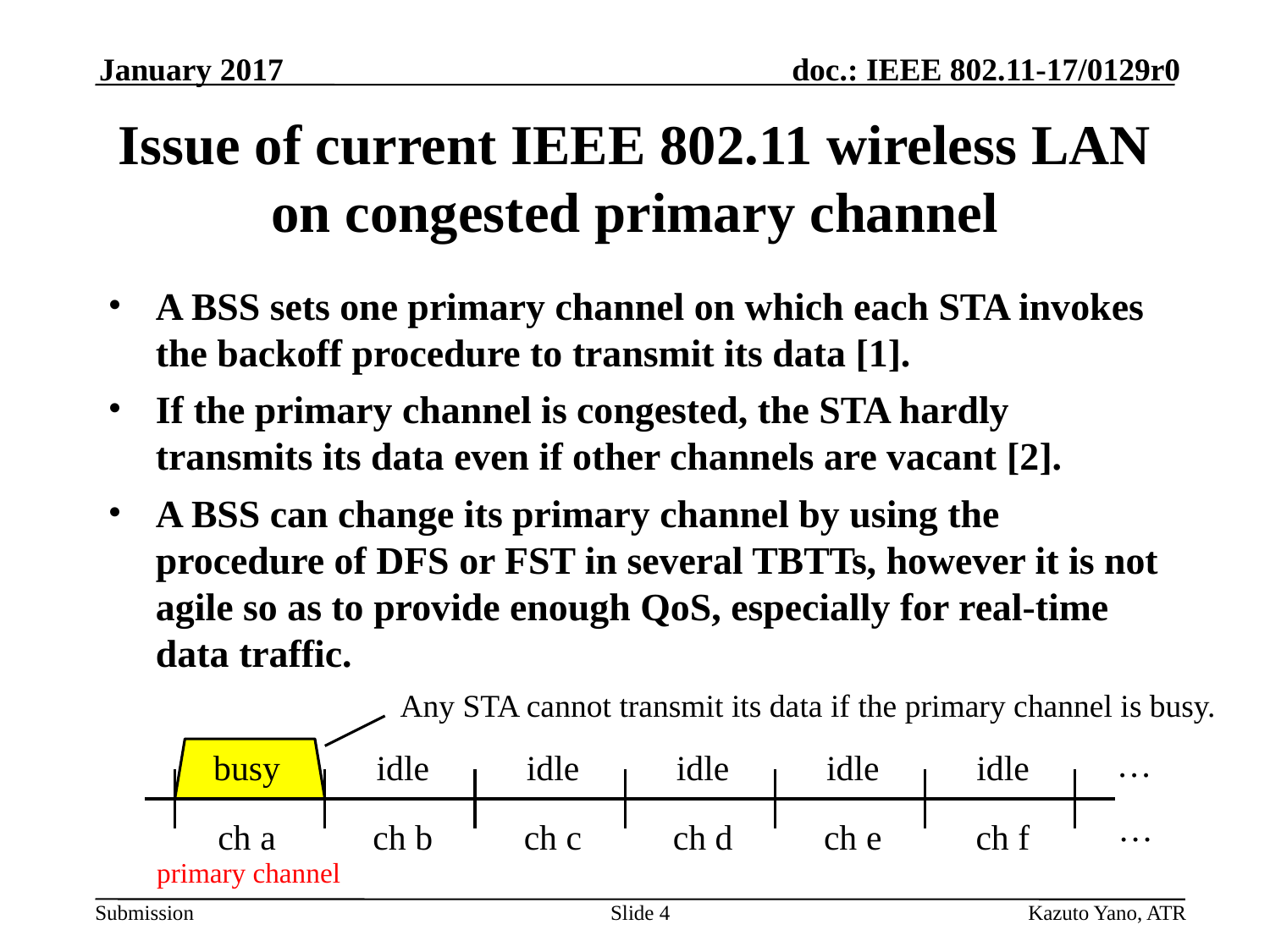

January 2017
# Issue of current IEEE 802.11 wireless LAN on congested primary channel
A BSS sets one primary channel on which each STA invokes the backoff procedure to transmit its data [1].
If the primary channel is congested, the STA hardly transmits its data even if other channels are vacant [2].
A BSS can change its primary channel by using the procedure of DFS or FST in several TBTTs, however it is not agile so as to provide enough QoS, especially for real-time data traffic.
Any STA cannot transmit its data if the primary channel is busy.

busy
idle
idle
idle
idle
idle
ch a
ch b
ch c
ch d
ch e
ch f
primary channel
…
…
Slide 4
Kazuto Yano, ATR